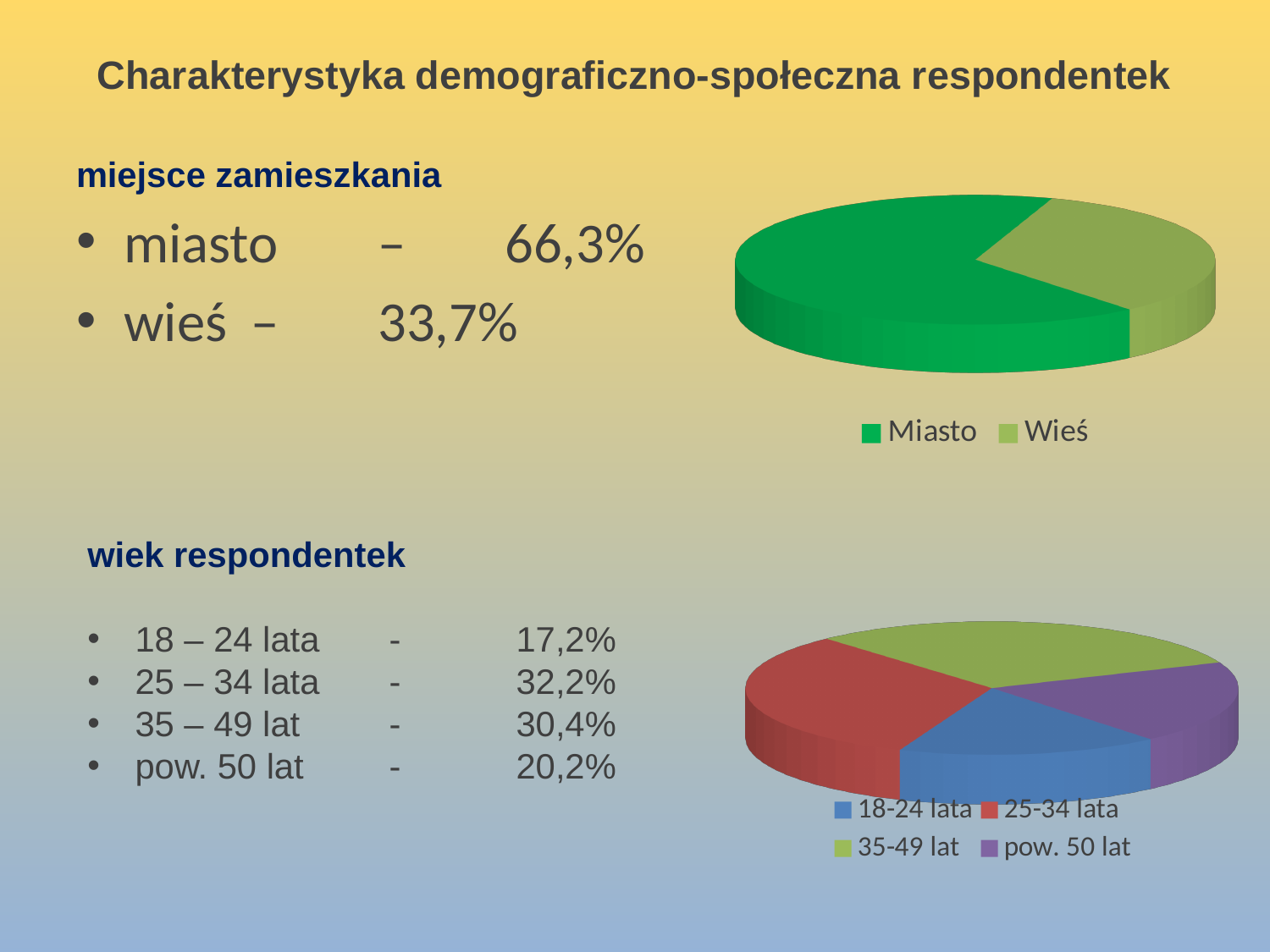

# Charakterystyka demograficzno-społeczna respondentek
miejsce zamieszkania
miasto 	– 	66,3%
wieś 	– 	33,7%

[unsupported chart]

[unsupported chart]

wiek respondentek

18 – 24 lata	-	17,2%
25 – 34 lata	-	32,2%
35 – 49 lat	-	30,4%
pow. 50 lat	-	20,2%